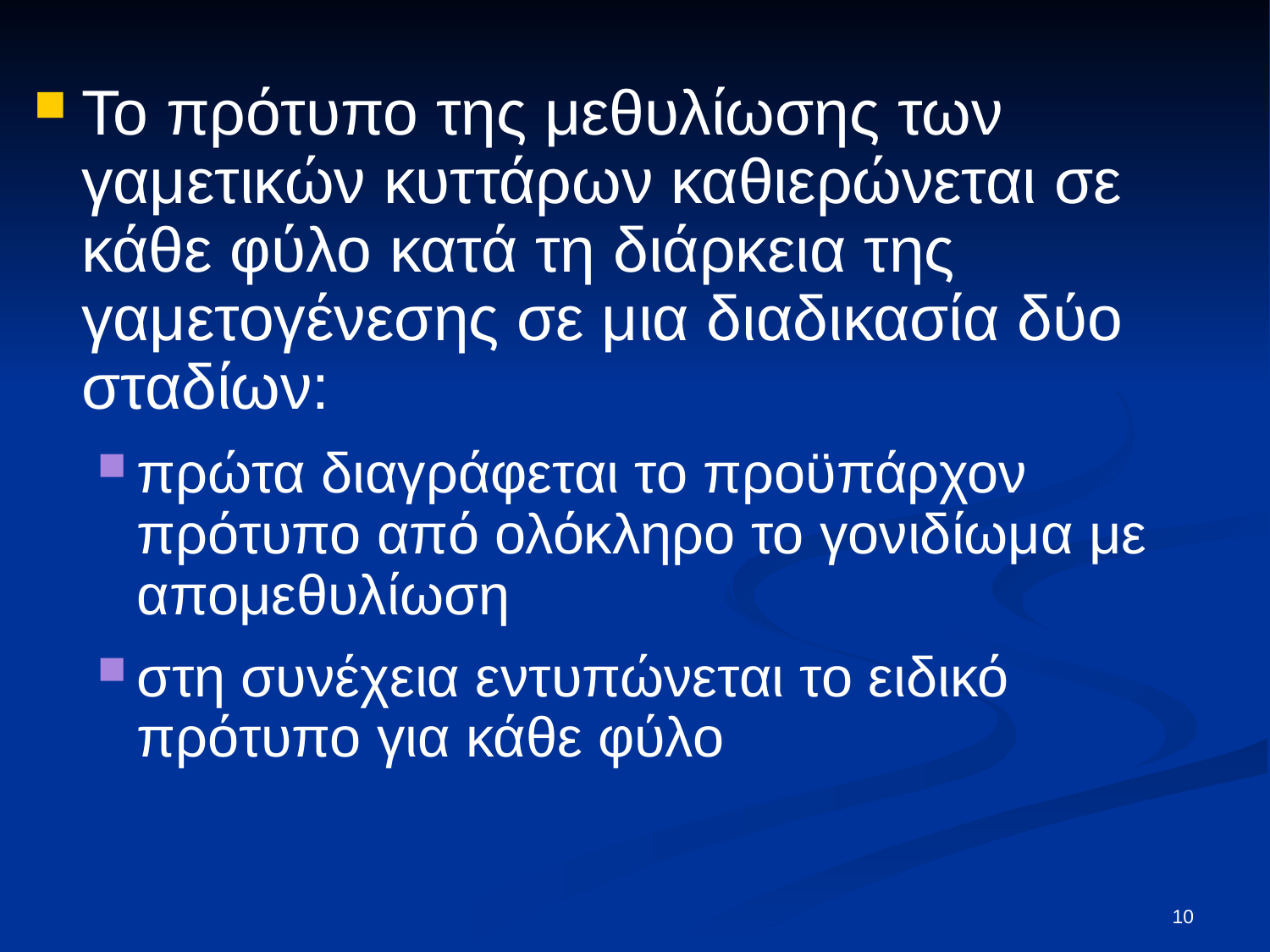

Το πρότυπο της μεθυλίωσης των γαμετικών κυττάρων καθιερώνεται σε κάθε φύλο κατά τη διάρκεια της γαμετογένεσης σε μια διαδικασία δύο σταδίων:
πρώτα διαγράφεται το προϋπάρχον πρότυπο από ολόκληρο το γονιδίωμα με απομεθυλίωση
στη συνέχεια εντυπώνεται το ειδικό πρότυπο για κάθε φύλο
10